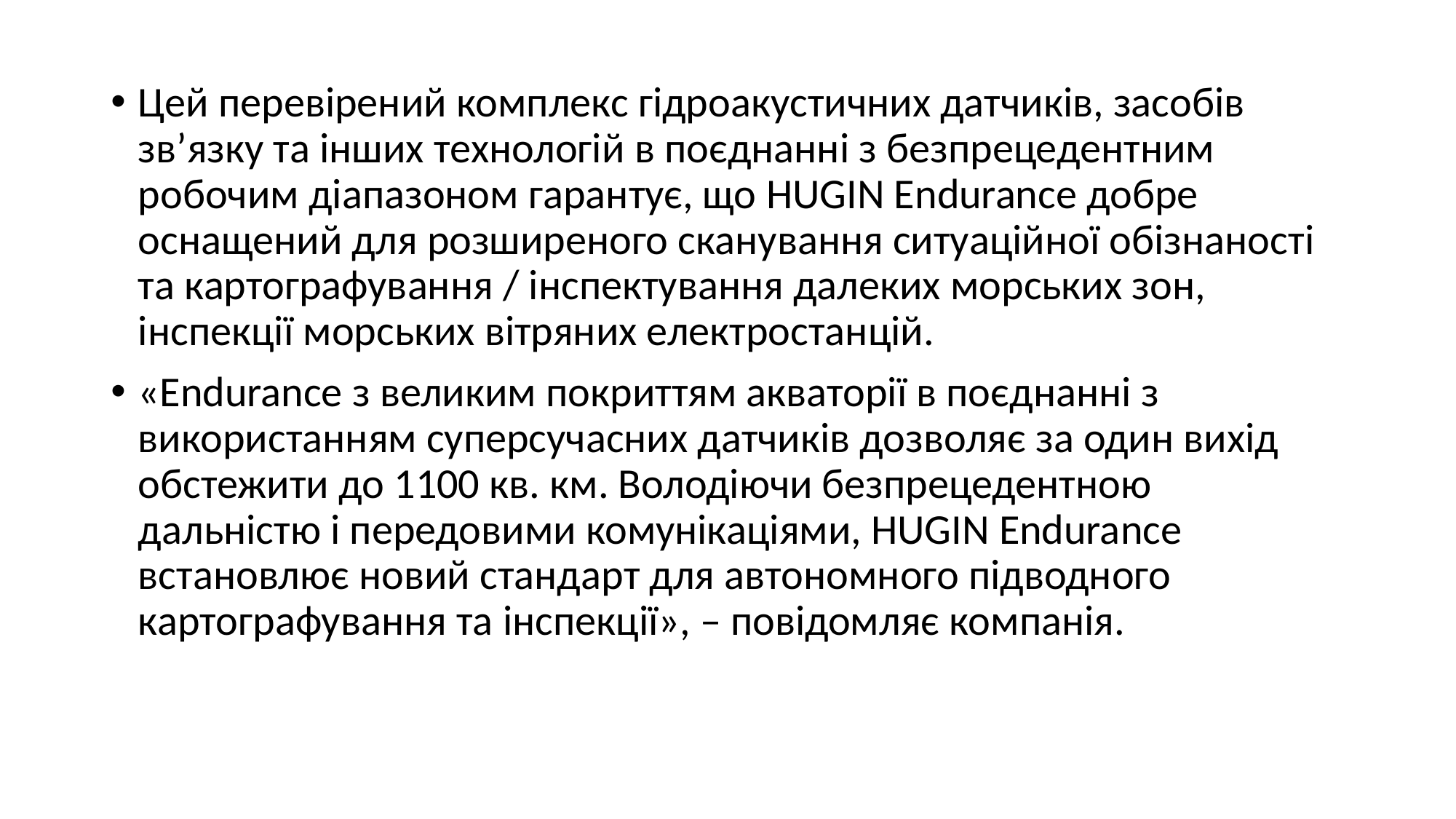

Цей перевірений комплекс гідроакустичних датчиків, засобів зв’язку та інших технологій в поєднанні з безпрецедентним робочим діапазоном гарантує, що HUGIN Endurance добре оснащений для розширеного сканування ситуаційної обізнаності та картографування / інспектування далеких морських зон, інспекції морських вітряних електростанцій.
«Endurance з великим покриттям акваторії в поєднанні з використанням суперсучасних датчиків дозволяє за один вихід обстежити до 1100 кв. км. Володіючи безпрецедентною дальністю і передовими комунікаціями, HUGIN Endurance встановлює новий стандарт для автономного підводного картографування та інспекції», – повідомляє компанія.